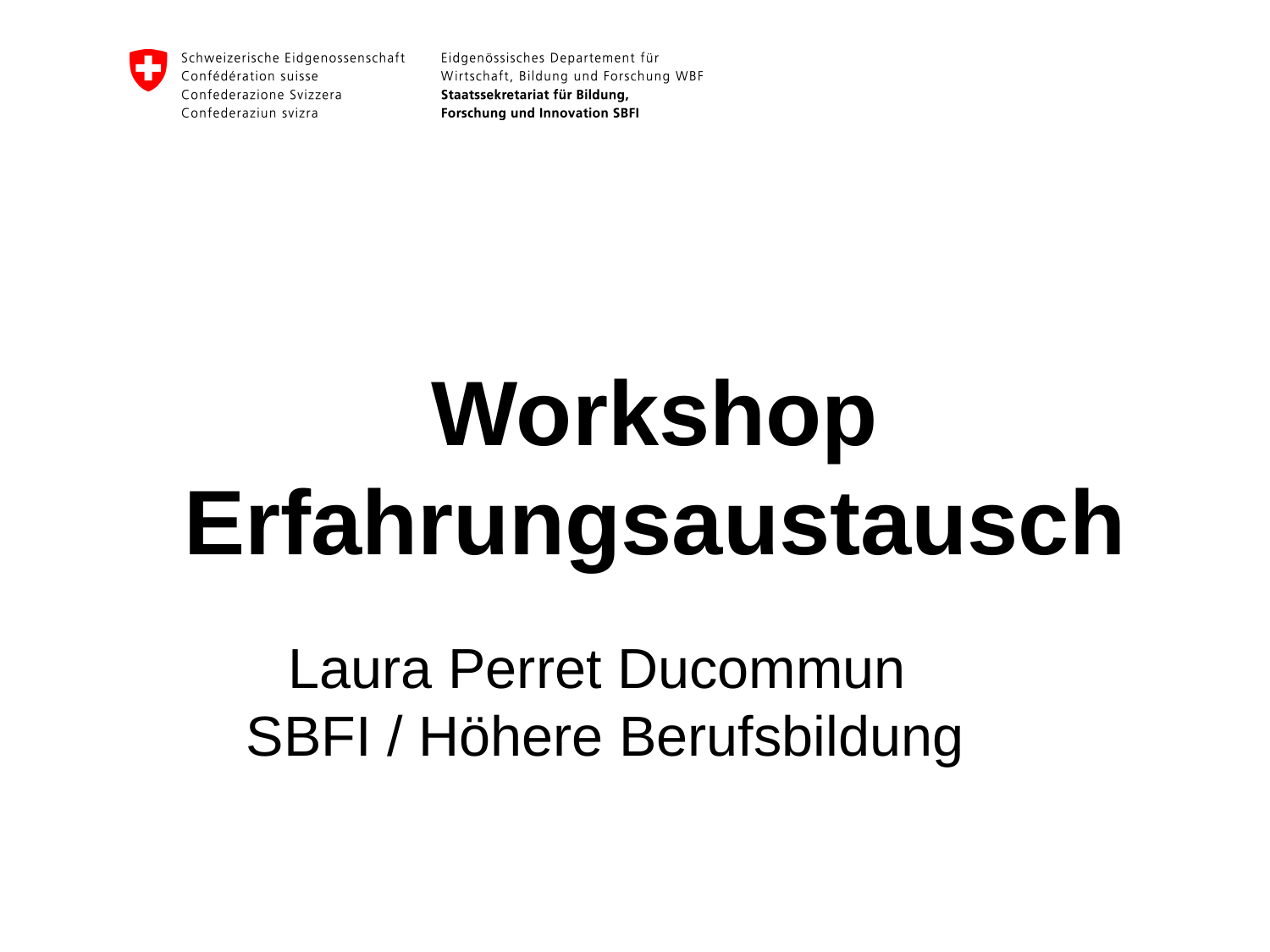

# Workshop Erfahrungsaustausch
Laura Perret Ducommun
SBFI / Höhere Berufsbildung